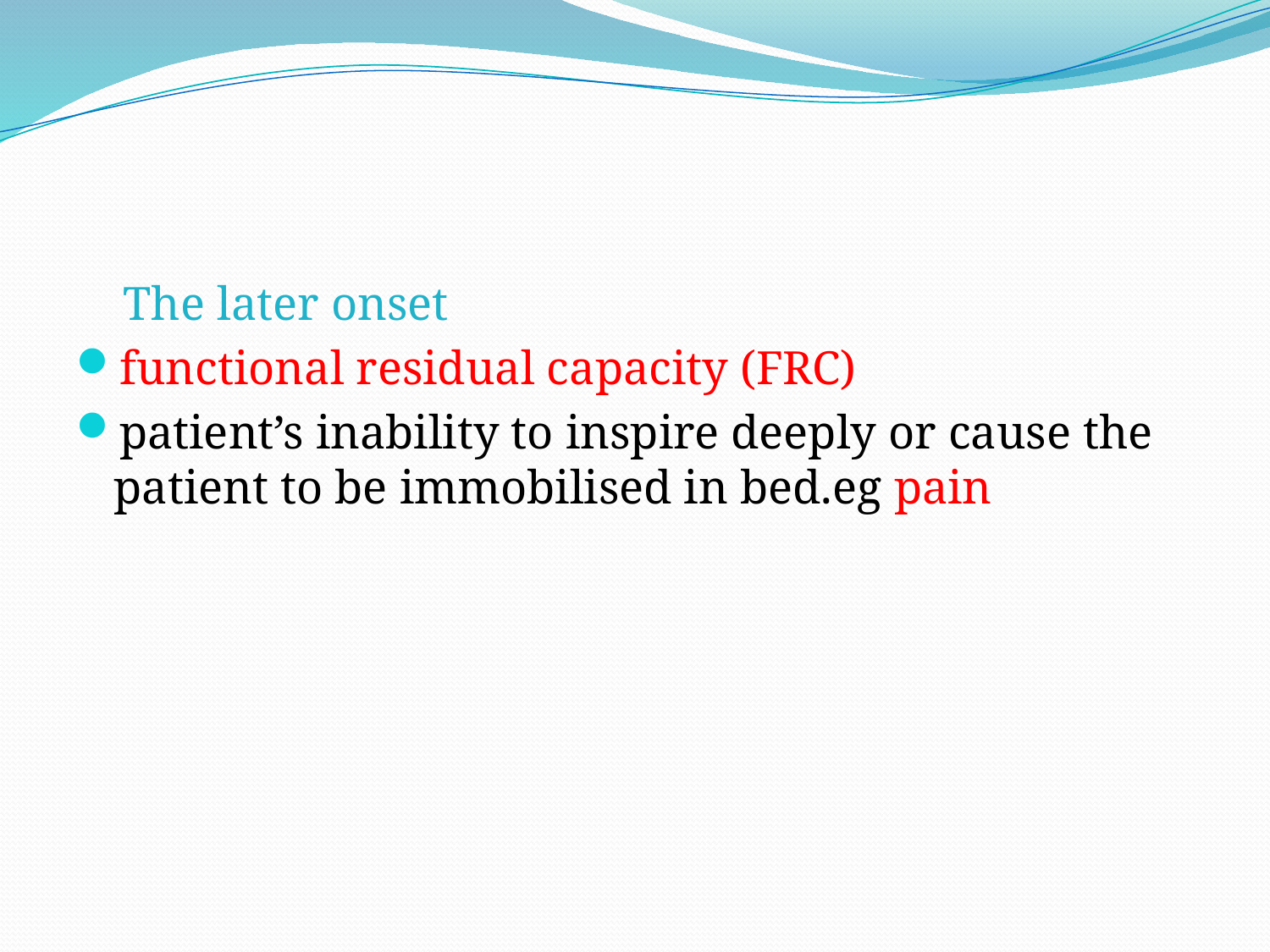

#
    The later onset
functional residual capacity (FRC)
patient’s inability to inspire deeply or cause the patient to be immobilised in bed.eg pain